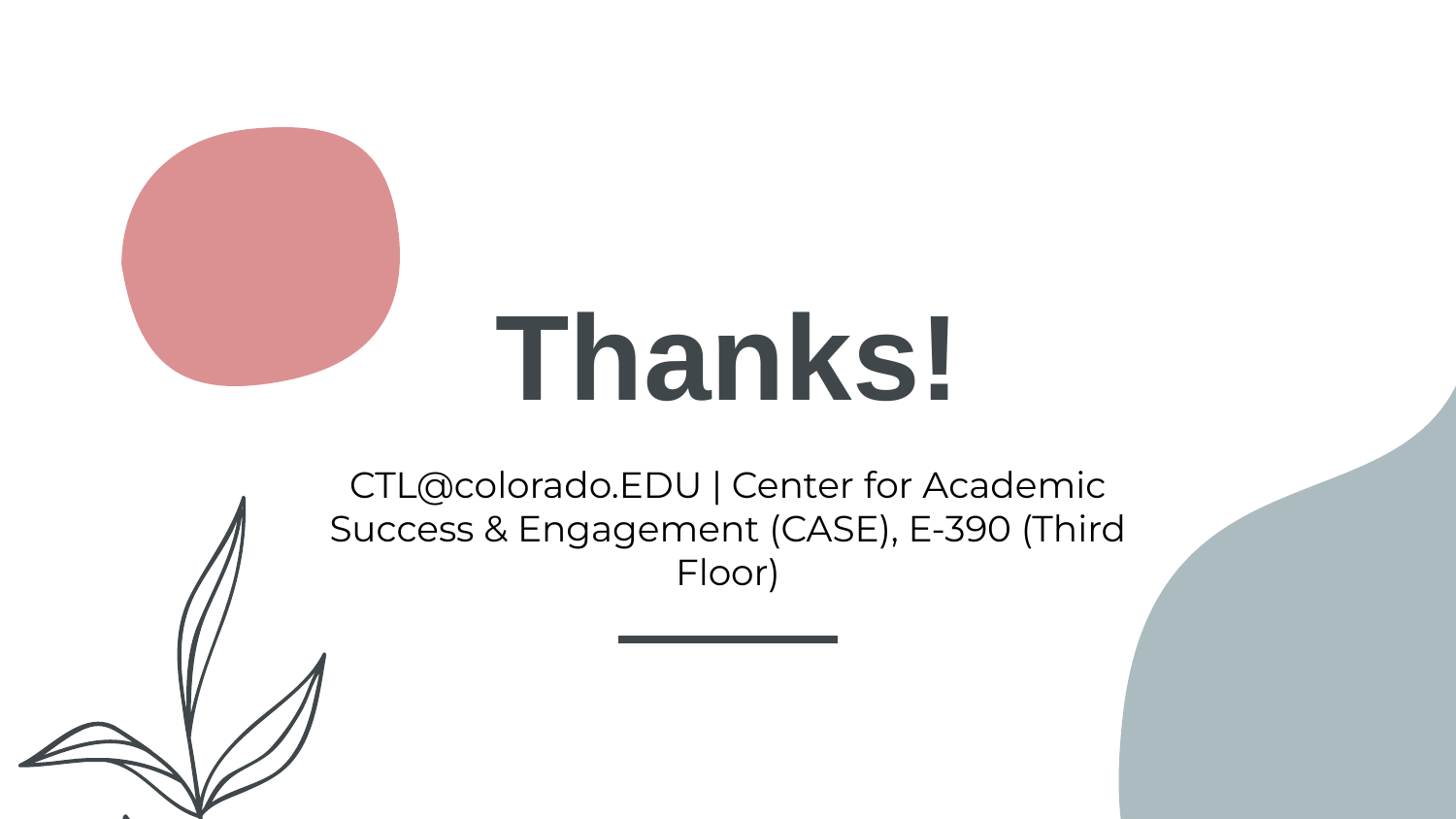

# Thanks!
CTL@colorado.EDU | Center for Academic Success & Engagement (CASE), E-390 (Third Floor)